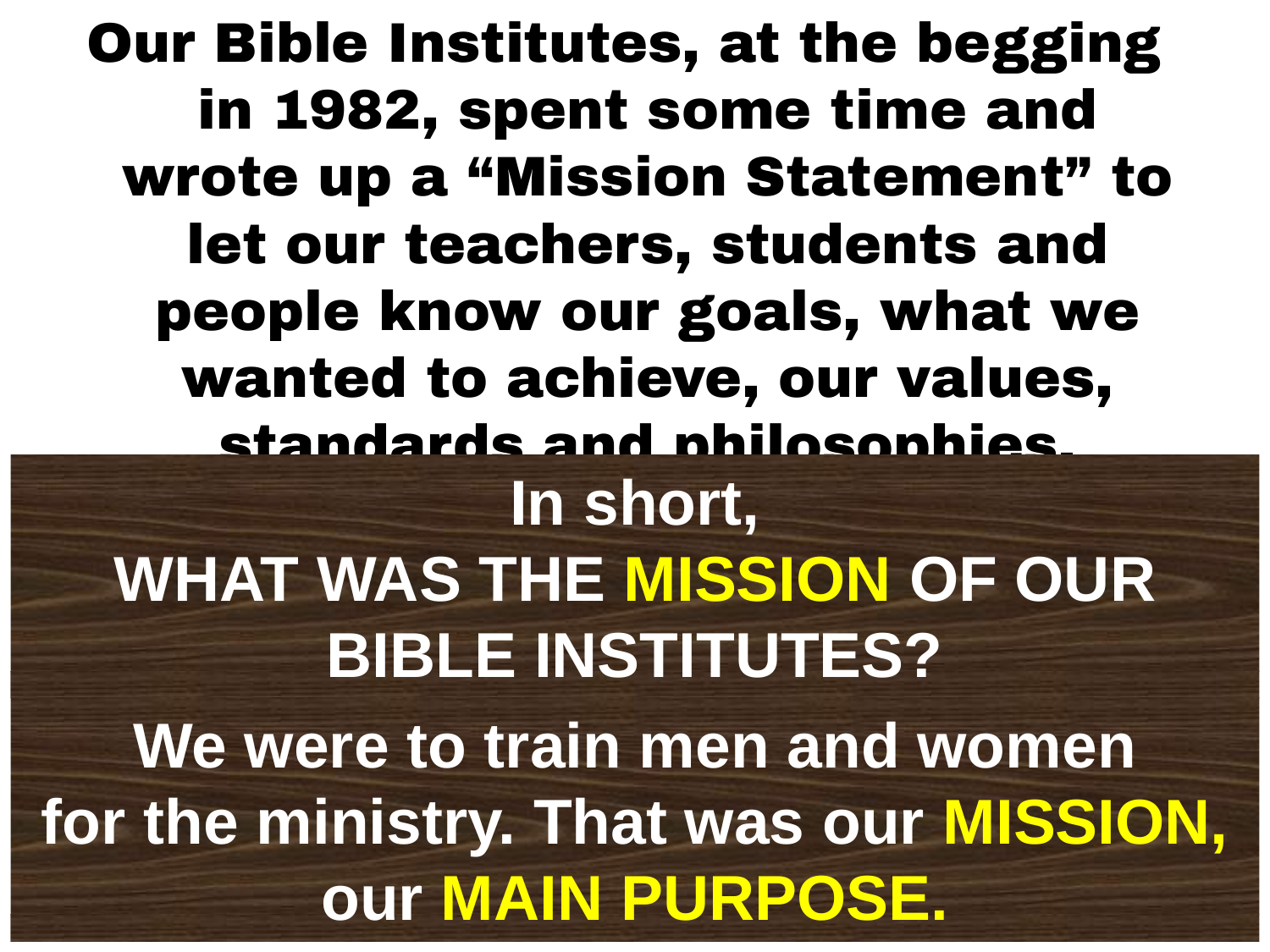

Our Bible Institutes, at the begging in 1982, spent some time and wrote up a “Mission Statement” to let our teachers, students and people know our goals, what we wanted to achieve, our values, standards and philosophies.
In short,
WHAT WAS THE MISSION OF OUR BIBLE INSTITUTES?

We were to train men and women
for the ministry. That was our MISSION, our MAIN PURPOSE.